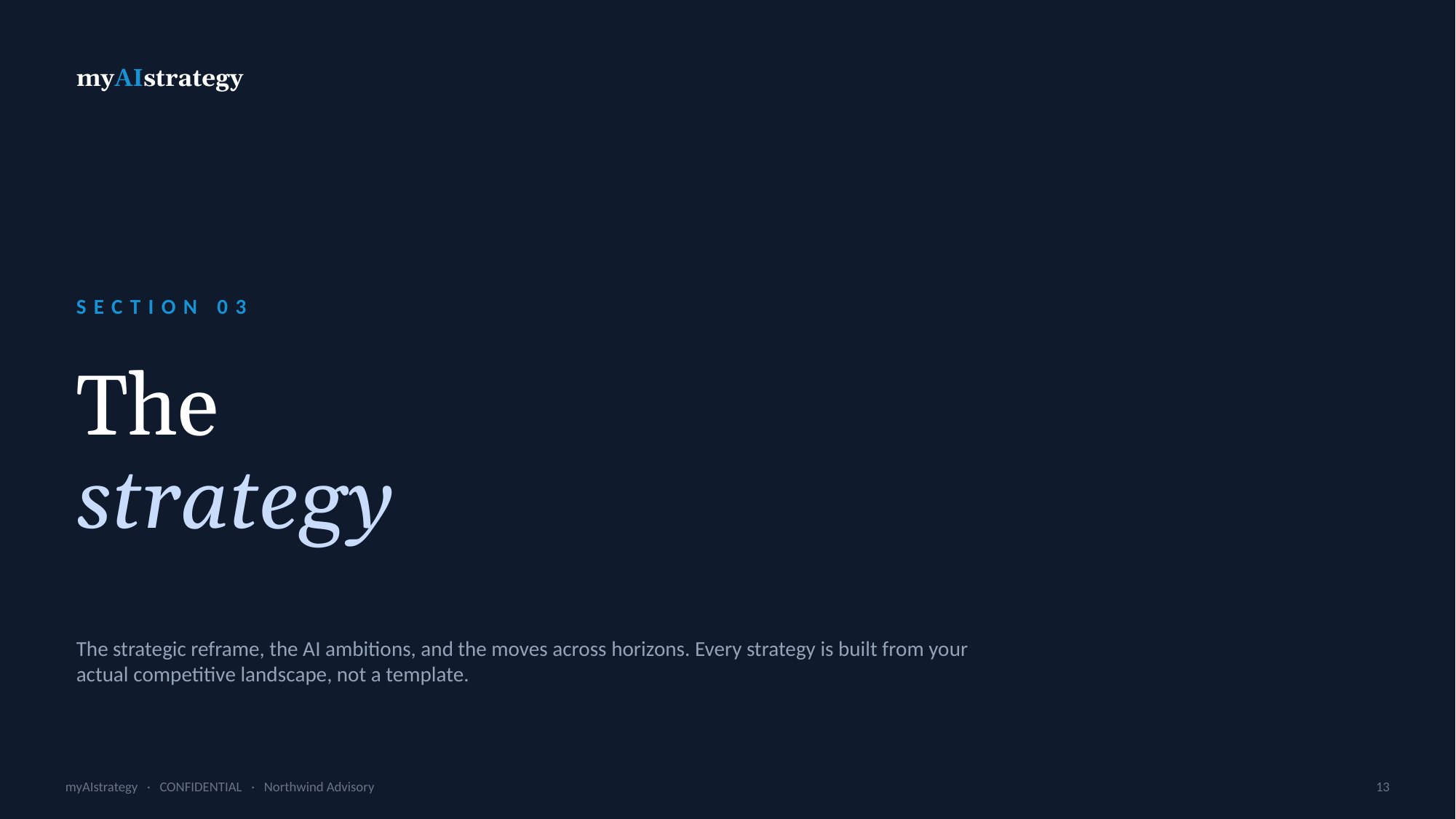

myAIstrategy
SECTION 03
The
strategy
The strategic reframe, the AI ambitions, and the moves across horizons. Every strategy is built from your actual competitive landscape, not a template.
myAIstrategy   ·   CONFIDENTIAL   ·   Northwind Advisory
13